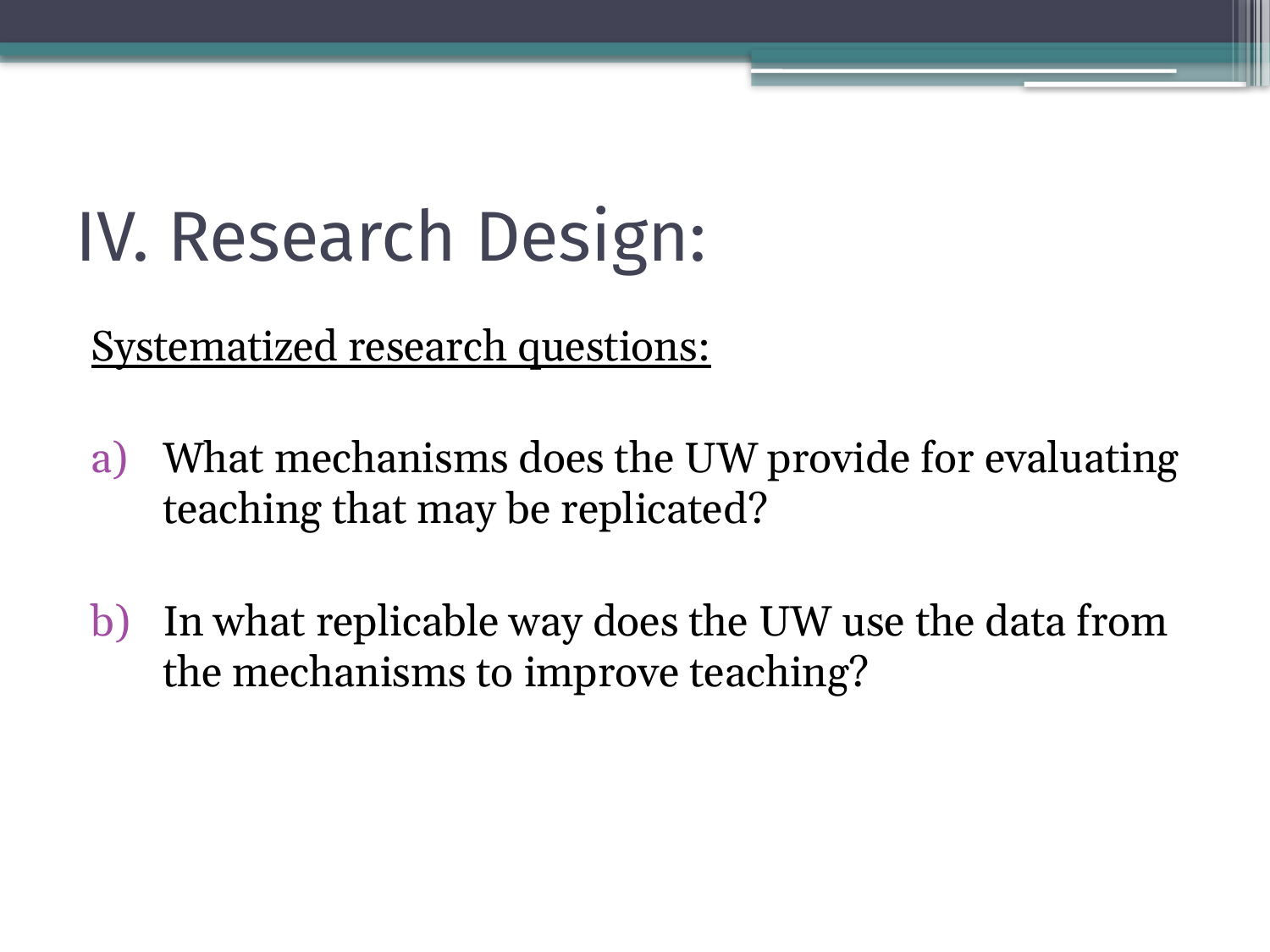

# IV. Research Design:
Systematized research questions:

What mechanisms does the UW provide for evaluating teaching that may be replicated?

In what replicable way does the UW use the data from the mechanisms to improve teaching?